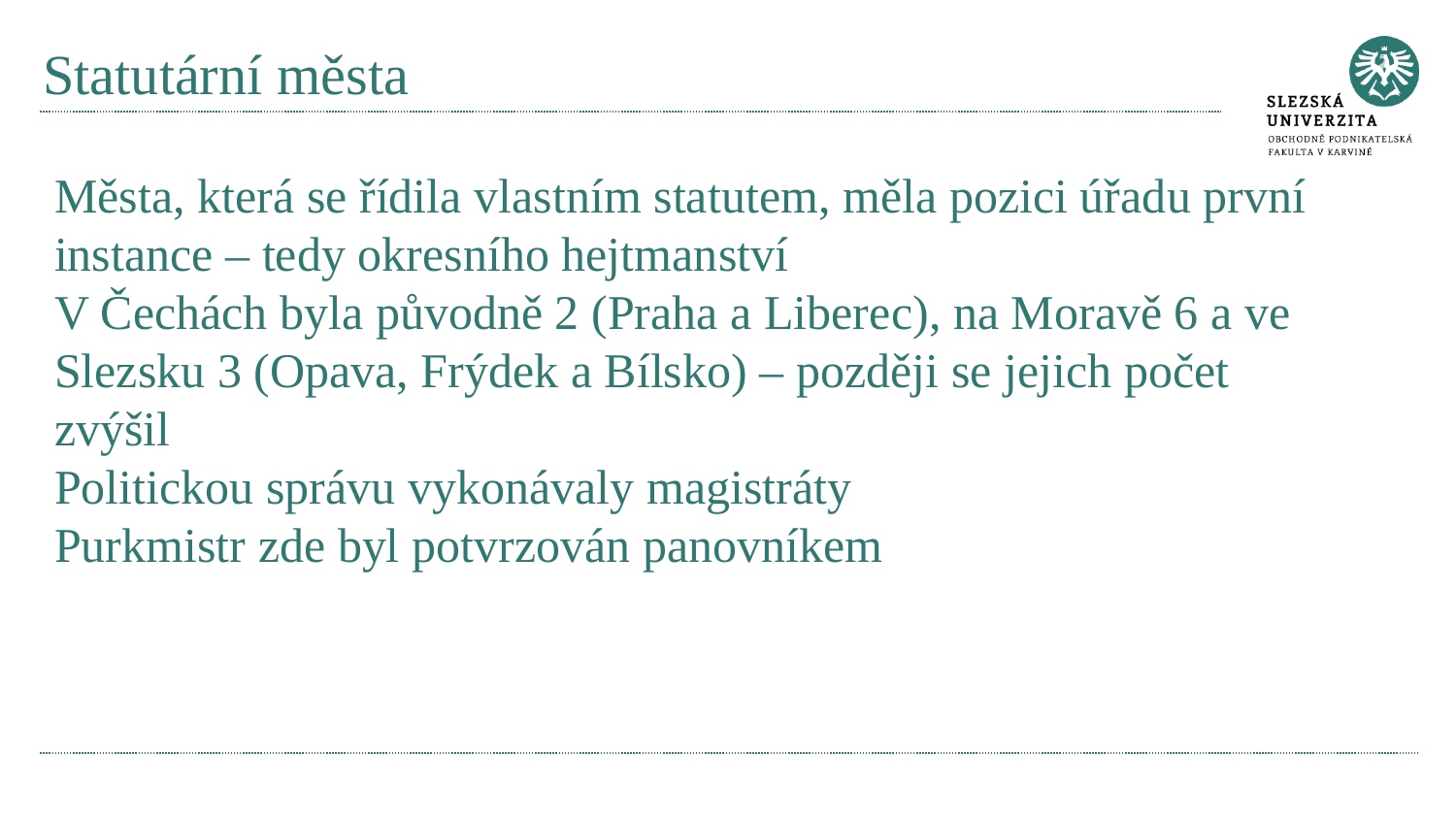

# Statutární města
Města, která se řídila vlastním statutem, měla pozici úřadu první instance – tedy okresního hejtmanství
V Čechách byla původně 2 (Praha a Liberec), na Moravě 6 a ve Slezsku 3 (Opava, Frýdek a Bílsko) – později se jejich počet zvýšil
Politickou správu vykonávaly magistráty
Purkmistr zde byl potvrzován panovníkem